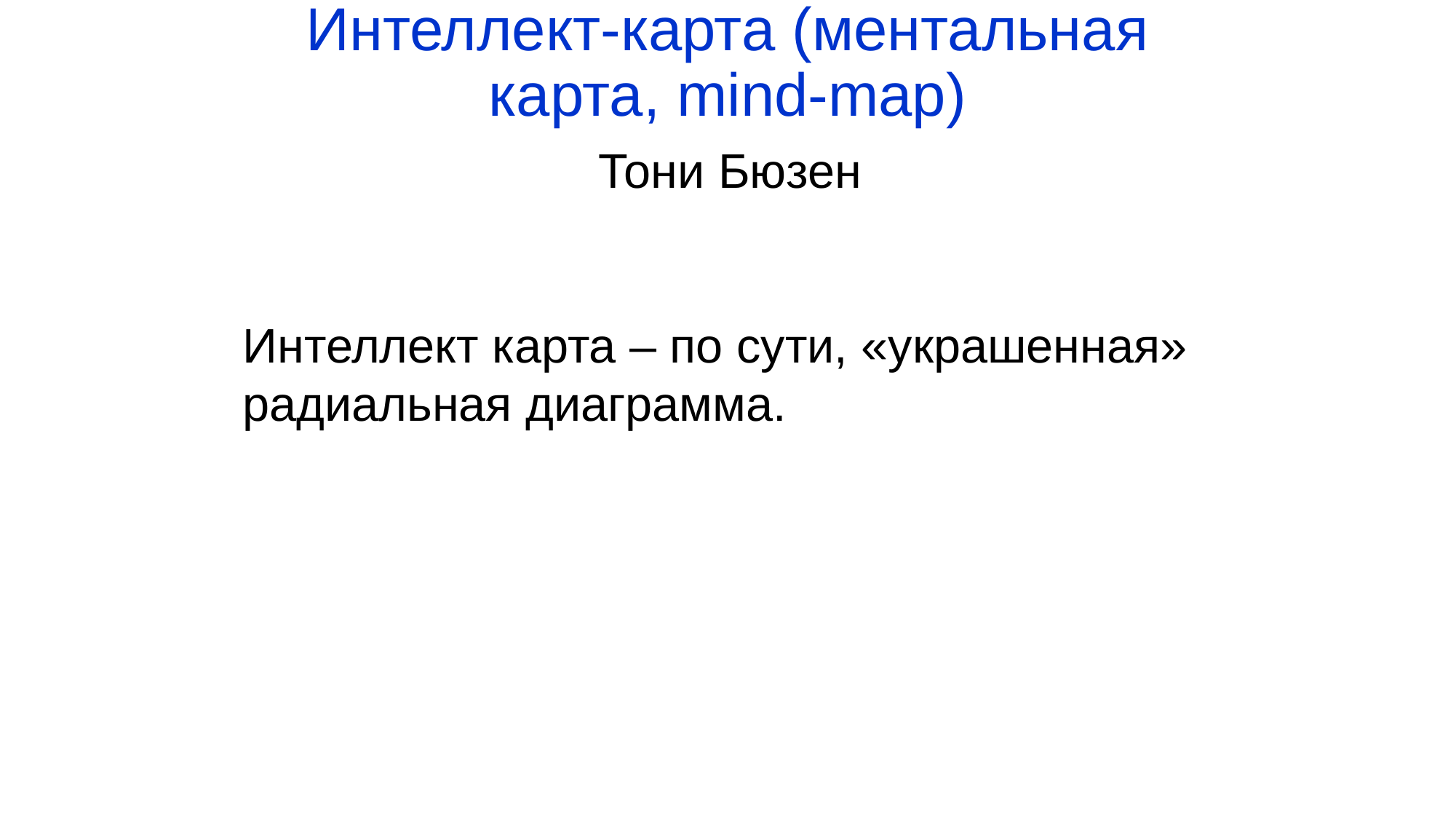

# Интеллект-карта (ментальная карта, mind-map)

Тони Бюзен

Интеллект карта – по сути, «украшенная» радиальная диаграмма.